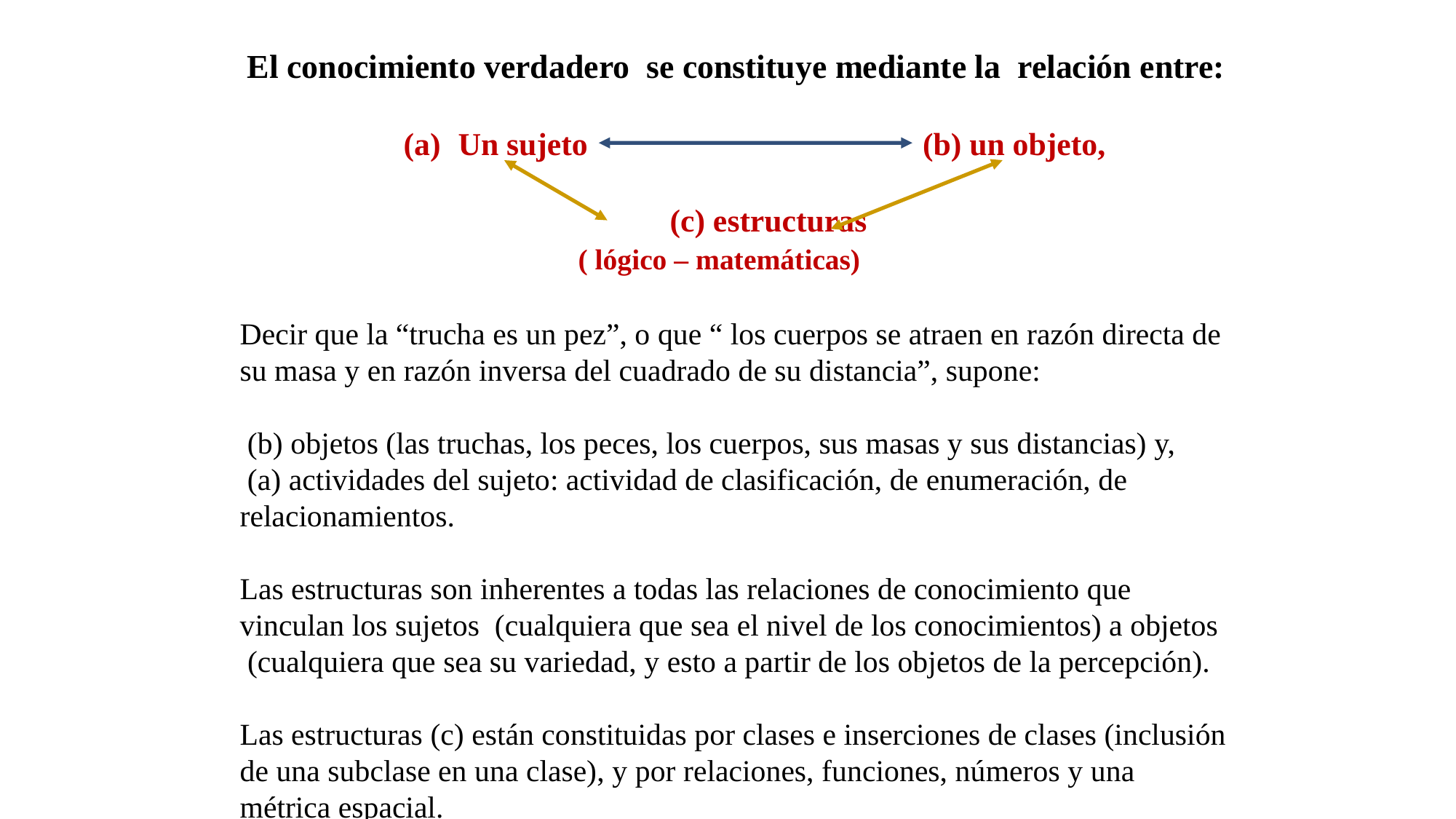

El conocimiento verdadero  se constituye mediante la  relación entre:

Un sujeto                                          (b) un objeto,

		      (c) estructuras
               ( lógico – matemáticas)

Decir que la “trucha es un pez”, o que “ los cuerpos se atraen en razón directa de su masa y en razón inversa del cuadrado de su distancia”, supone:

 (b) objetos (las truchas, los peces, los cuerpos, sus masas y sus distancias) y,
 (a) actividades del sujeto: actividad de clasificación, de enumeración, de relacionamientos.

Las estructuras son inherentes a todas las relaciones de conocimiento que vinculan los sujetos  (cualquiera que sea el nivel de los conocimientos) a objetos   (cualquiera que sea su variedad, y esto a partir de los objetos de la percepción).

Las estructuras (c) están constituidas por clases e inserciones de clases (inclusión de una subclase en una clase), y por relaciones, funciones, números y una métrica espacial.